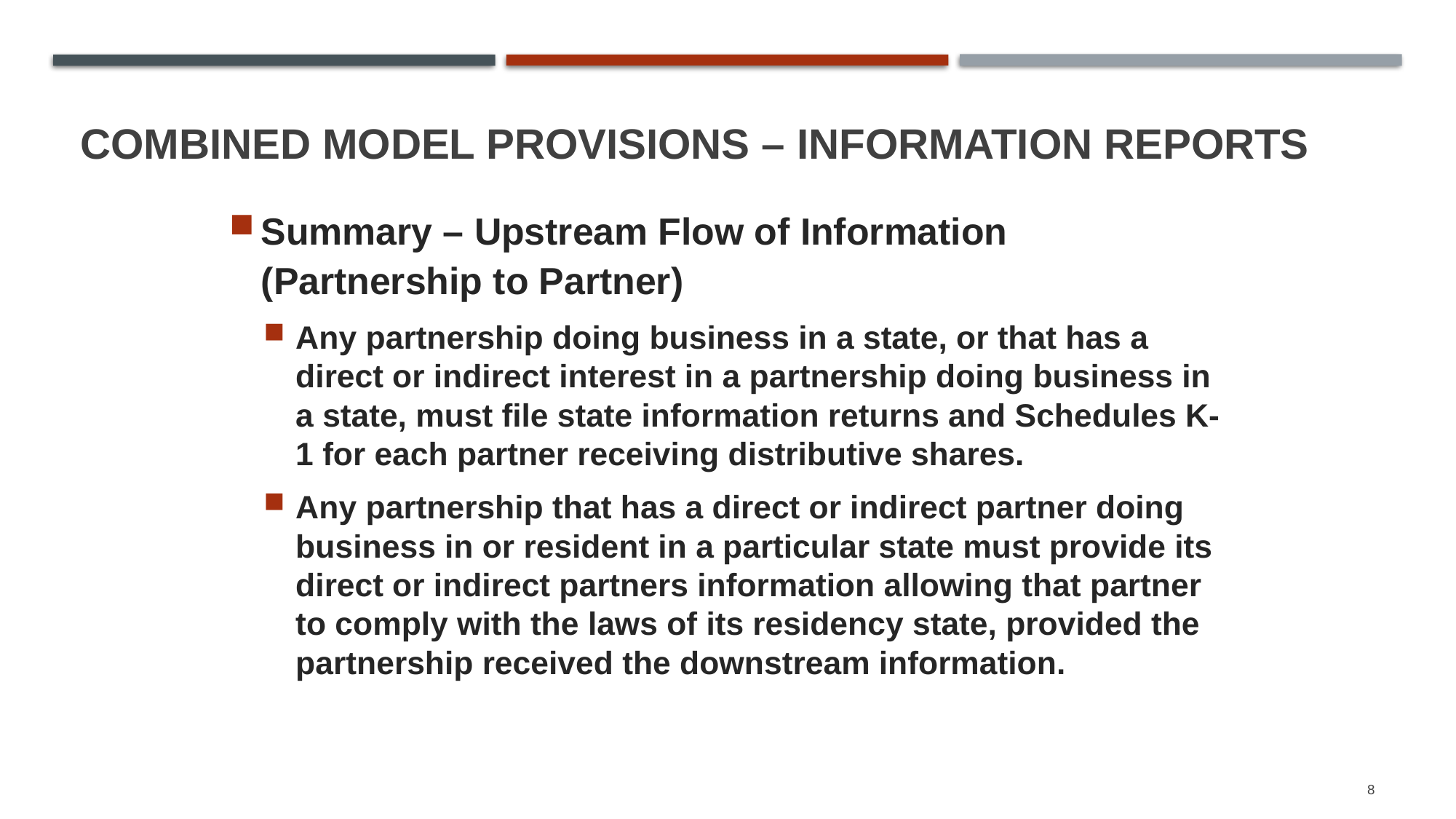

# Combined Model Provisions – Information reports
Summary – Upstream Flow of Information (Partnership to Partner)
Any partnership doing business in a state, or that has a direct or indirect interest in a partnership doing business in a state, must file state information returns and Schedules K-1 for each partner receiving distributive shares.
Any partnership that has a direct or indirect partner doing business in or resident in a particular state must provide its direct or indirect partners information allowing that partner to comply with the laws of its residency state, provided the partnership received the downstream information.
8